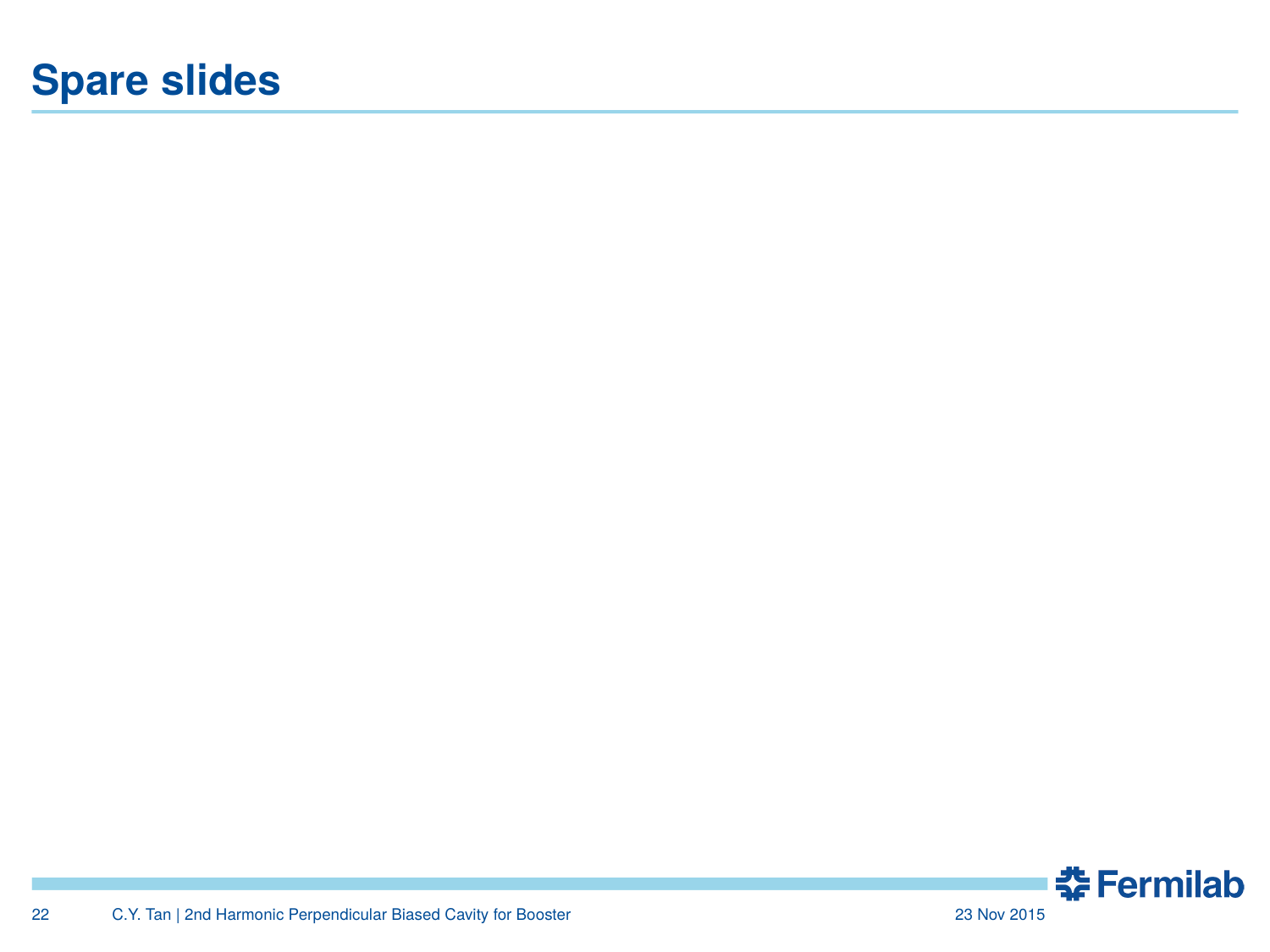

# Spare slides

22
C.Y. Tan | 2nd Harmonic Perpendicular Biased Cavity for Booster
23 Nov 2015